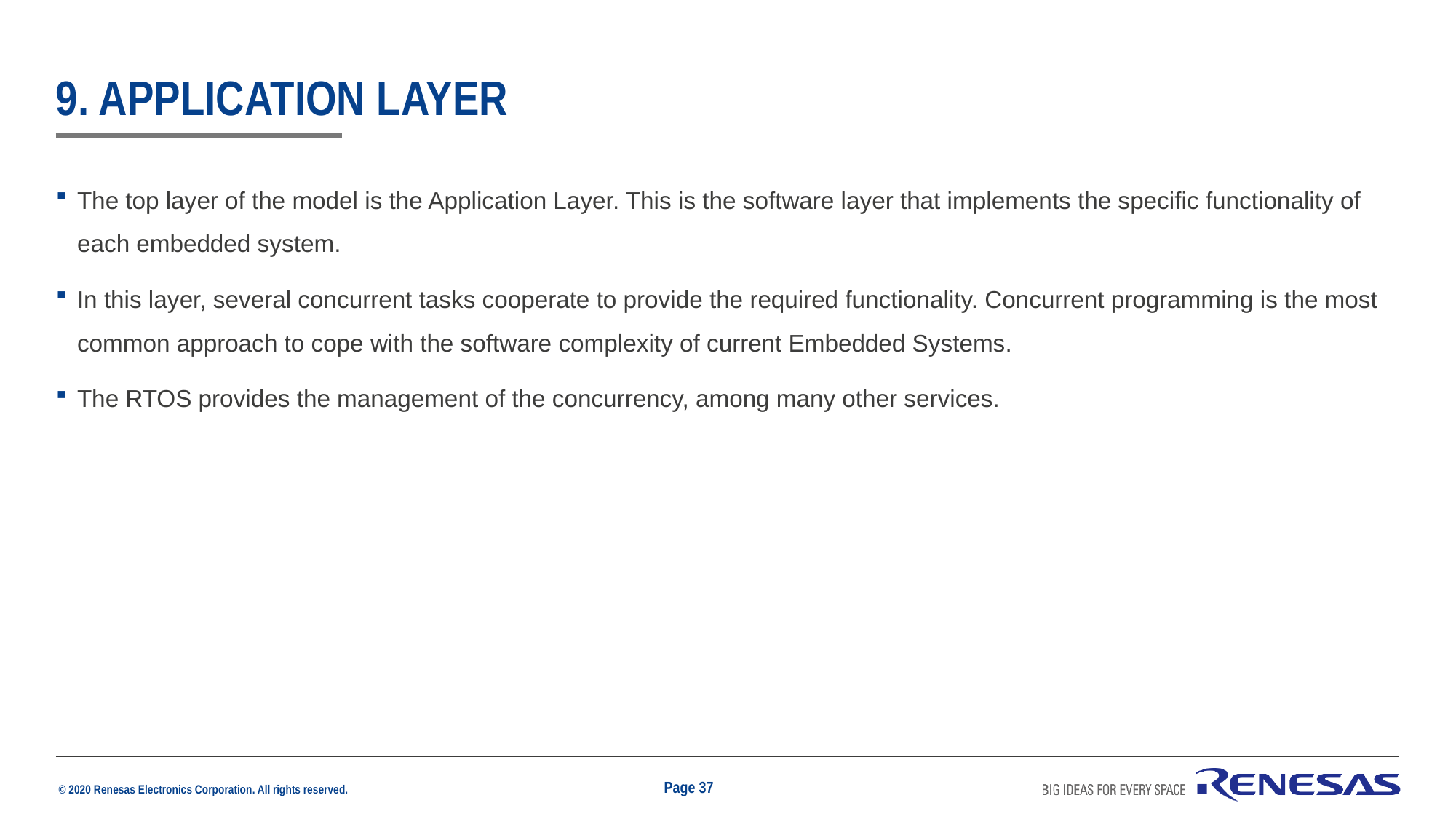

# 9. Application layer
The top layer of the model is the Application Layer. This is the software layer that implements the specific functionality of each embedded system.
In this layer, several concurrent tasks cooperate to provide the required functionality. Concurrent programming is the most common approach to cope with the software complexity of current Embedded Systems.
The RTOS provides the management of the concurrency, among many other services.